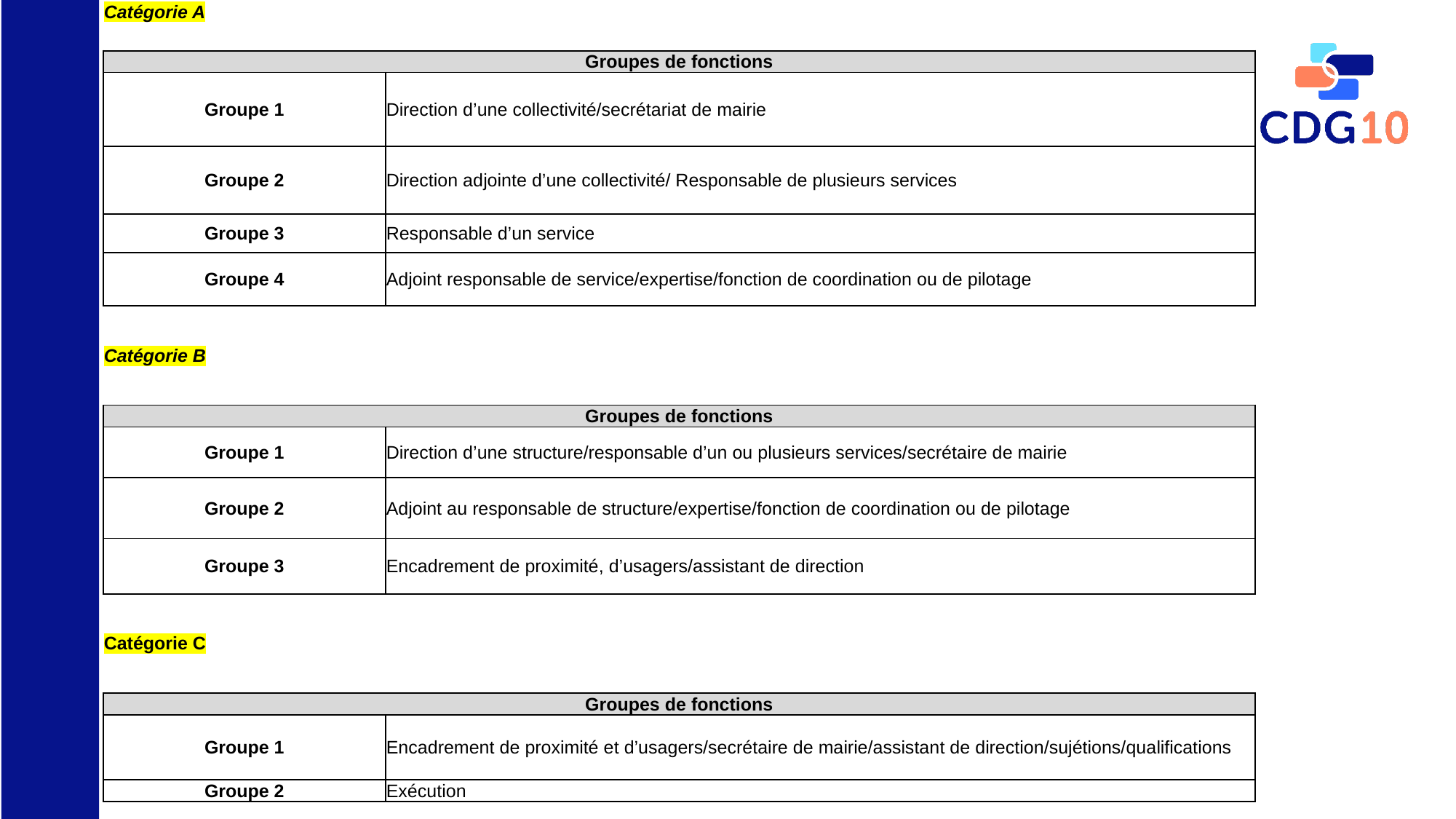

| Catégorie A |  |  |
| --- | --- | --- |
|  |  |  |
| Groupes de fonctions |  |  |
| Groupe 1 | Direction d’une collectivité/secrétariat de mairie |  |
| Groupe 2 | Direction adjointe d’une collectivité/ Responsable de plusieurs services |  |
| Groupe 3 | Responsable d’un service |  |
| Groupe 4 | Adjoint responsable de service/expertise/fonction de coordination ou de pilotage |  |
|  |  |  |
| Catégorie B |  |  |
|  |  |  |
| Groupes de fonctions |  |  |
| Groupe 1 | Direction d’une structure/responsable d’un ou plusieurs services/secrétaire de mairie |  |
| Groupe 2 | Adjoint au responsable de structure/expertise/fonction de coordination ou de pilotage |  |
| Groupe 3 | Encadrement de proximité, d’usagers/assistant de direction |  |
|  |  |  |
| Catégorie C |  |  |
|  |  |  |
| Groupes de fonctions |  |  |
| Groupe 1 | Encadrement de proximité et d’usagers/secrétaire de mairie/assistant de direction/sujétions/qualifications |  |
| Groupe 2 | Exécution |  |